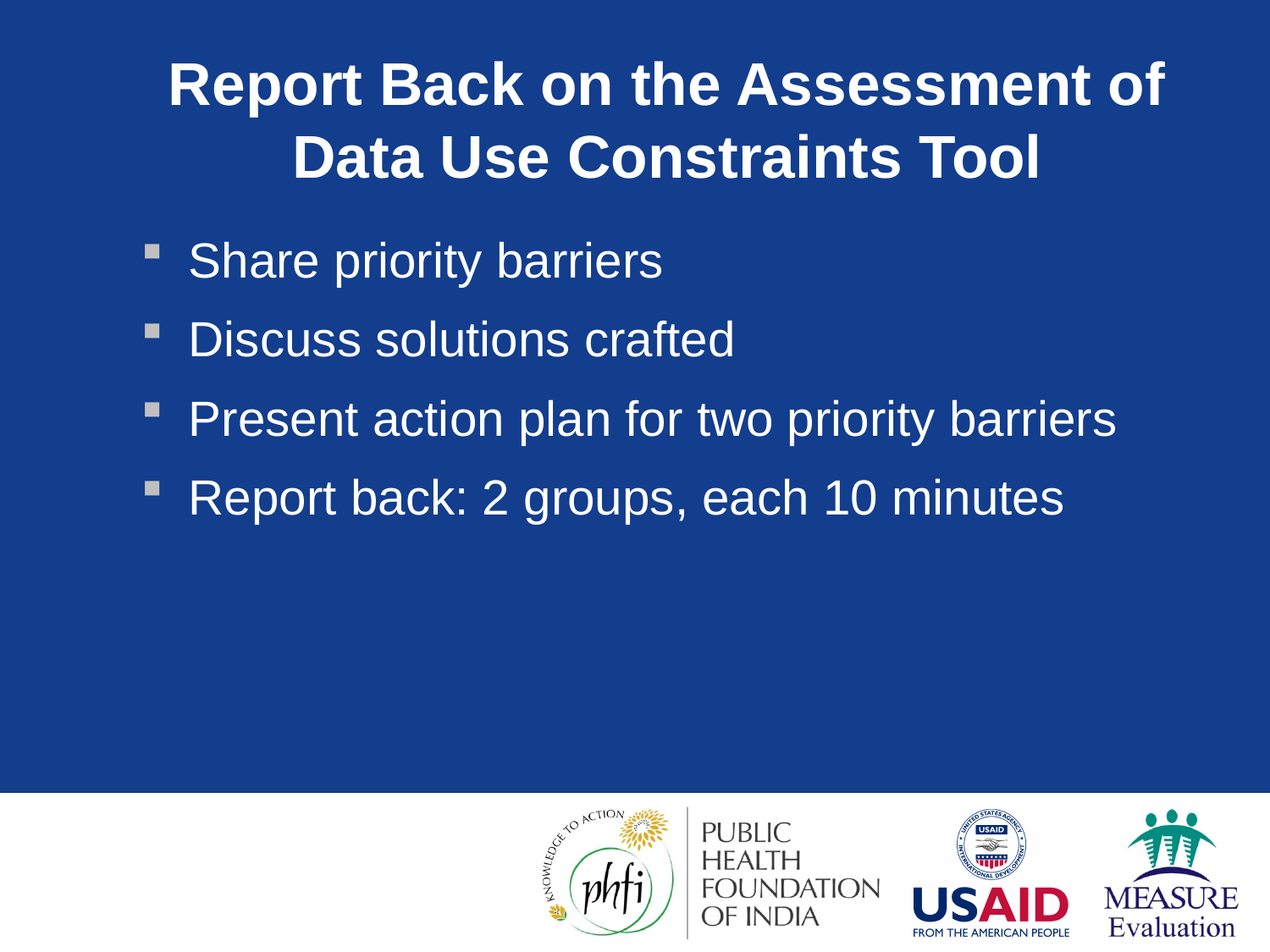

# Report Back on the Assessment of Data Use Constraints Tool
Share priority barriers
Discuss solutions crafted
Present action plan for two priority barriers
Report back: 2 groups, each 10 minutes